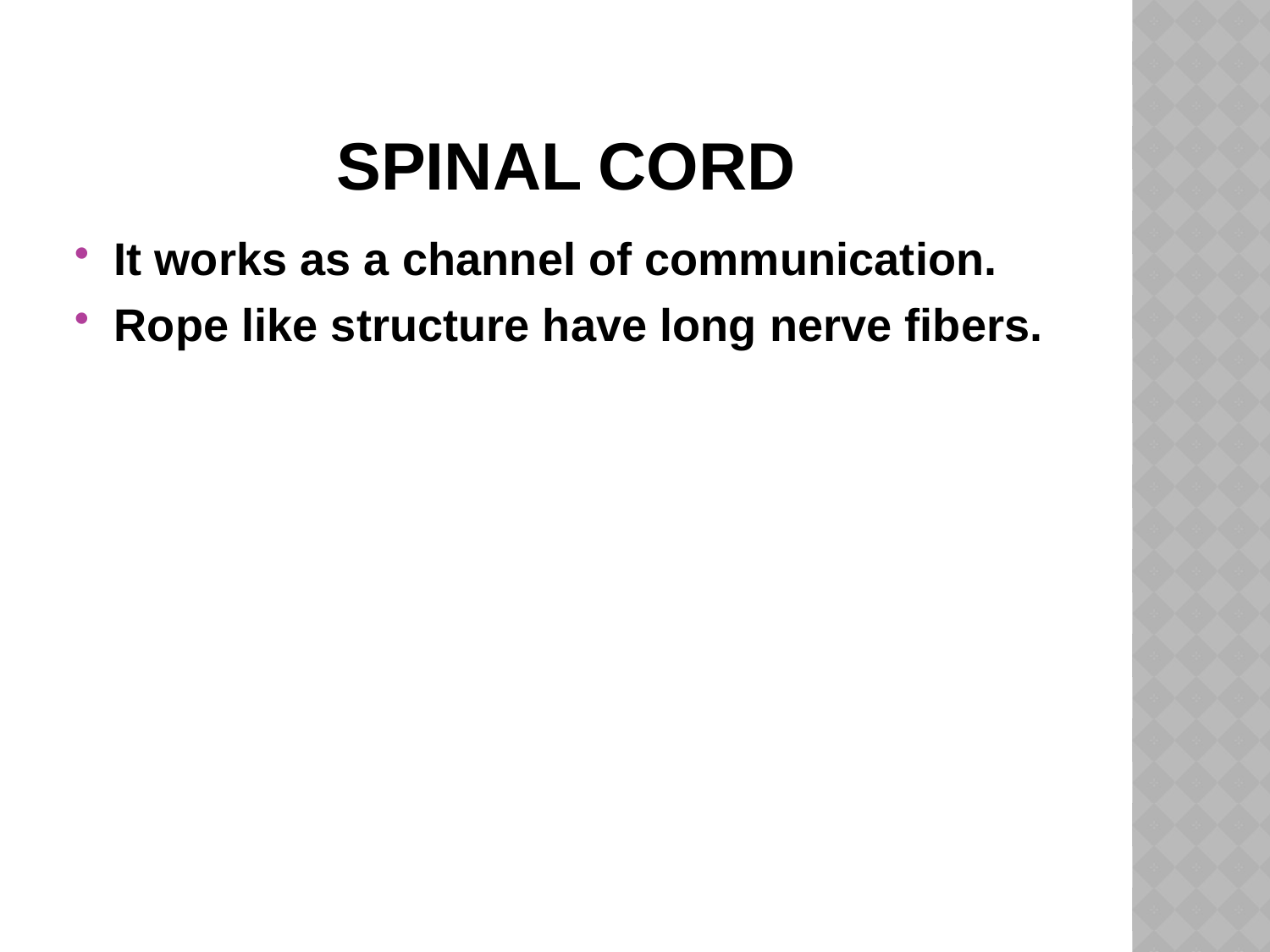

# Spinal cord
It works as a channel of communication.
Rope like structure have long nerve fibers.